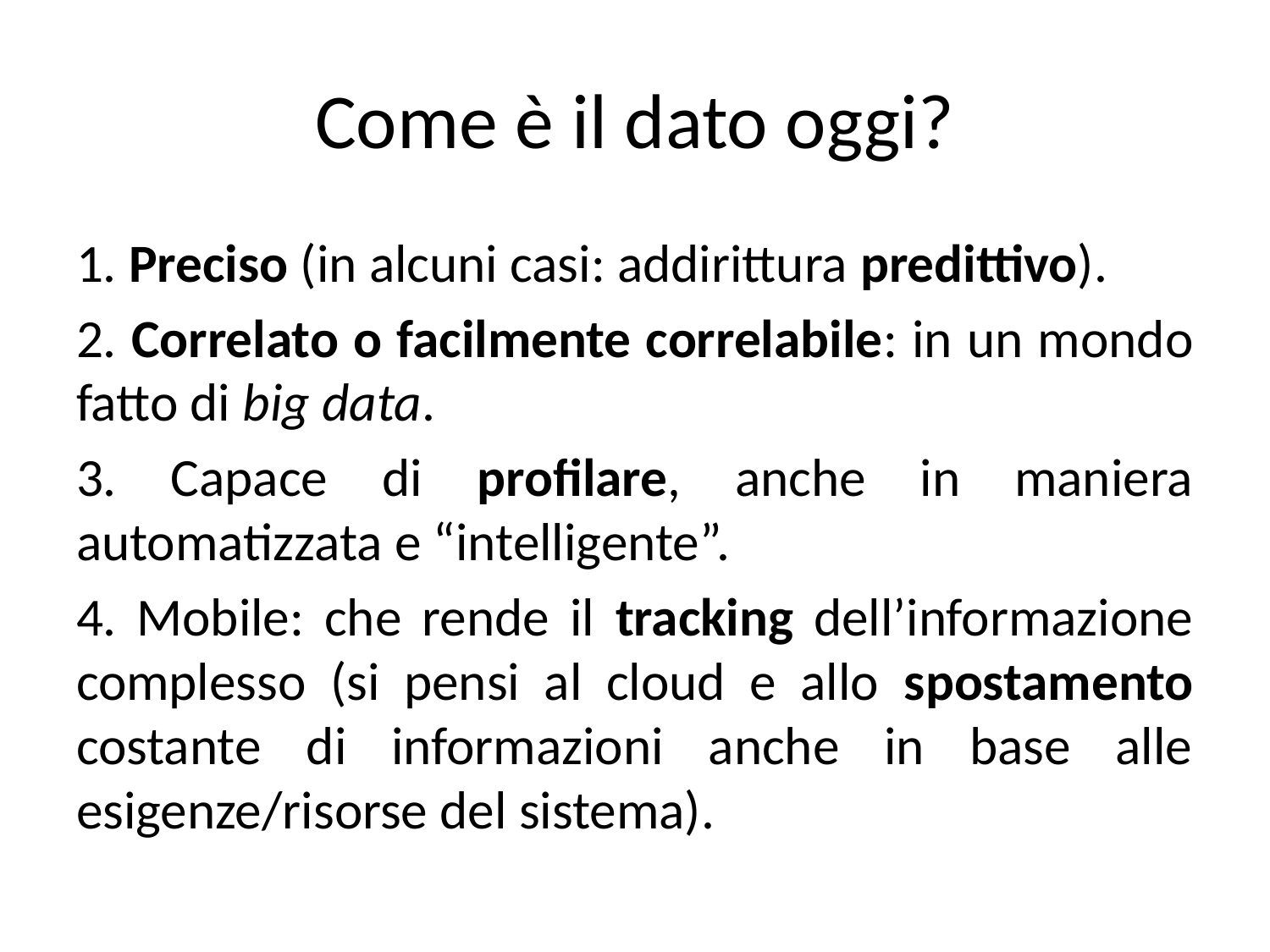

# Come è il dato oggi?
1. Preciso (in alcuni casi: addirittura predittivo).
2. Correlato o facilmente correlabile: in un mondo fatto di big data.
3. Capace di profilare, anche in maniera automatizzata e “intelligente”.
4. Mobile: che rende il tracking dell’informazione complesso (si pensi al cloud e allo spostamento costante di informazioni anche in base alle esigenze/risorse del sistema).